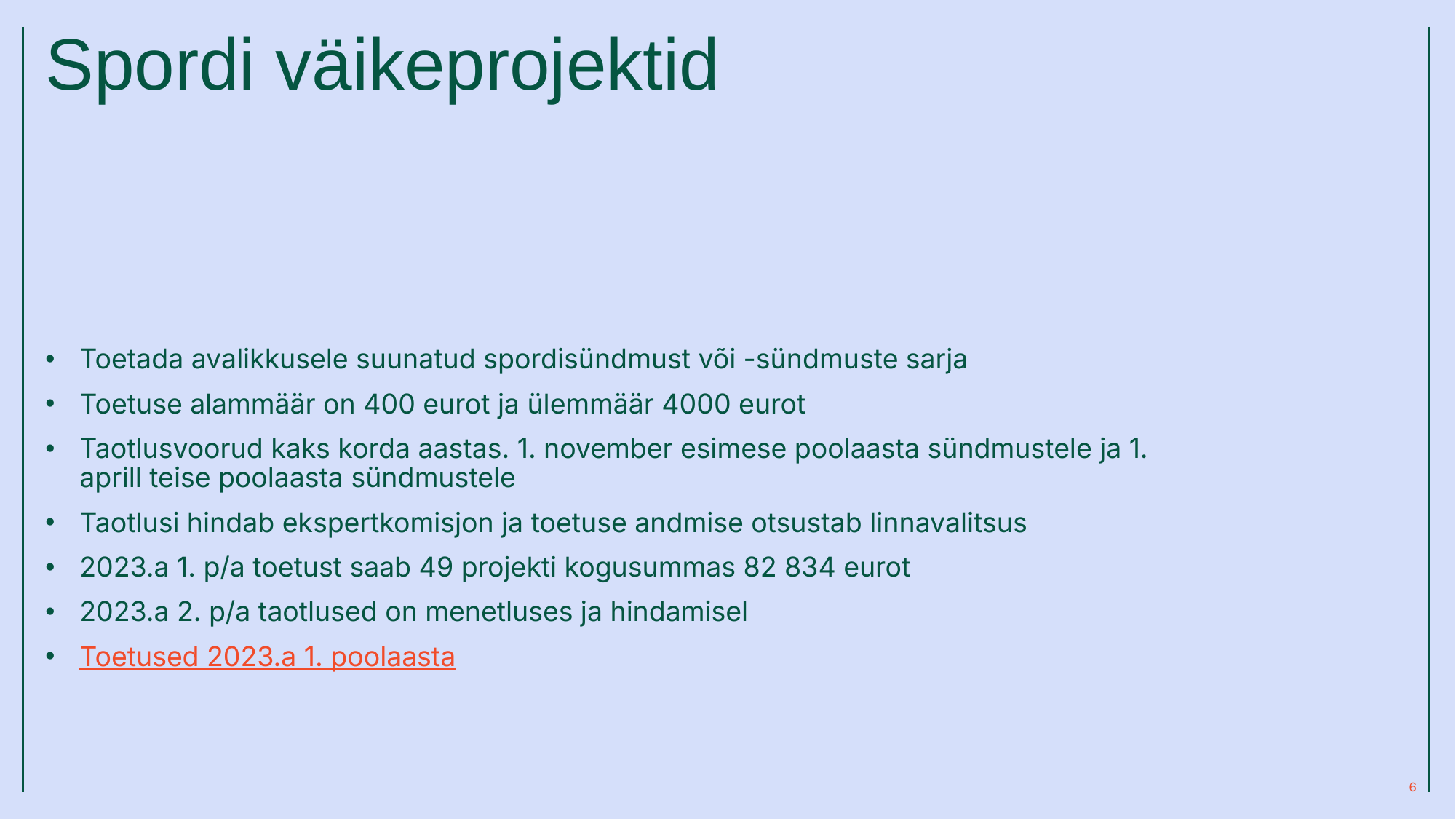

# Spordi väikeprojektid
Toetada avalikkusele suunatud spordisündmust või -sündmuste sarja
Toetuse alammäär on 400 eurot ja ülemmäär 4000 eurot
Taotlusvoorud kaks korda aastas. 1. november esimese poolaasta sündmustele ja 1. aprill teise poolaasta sündmustele
Taotlusi hindab ekspertkomisjon ja toetuse andmise otsustab linnavalitsus
2023.a 1. p/a toetust saab 49 projekti kogusummas 82 834 eurot
2023.a 2. p/a taotlused on menetluses ja hindamisel
Toetused 2023.a 1. poolaasta

6